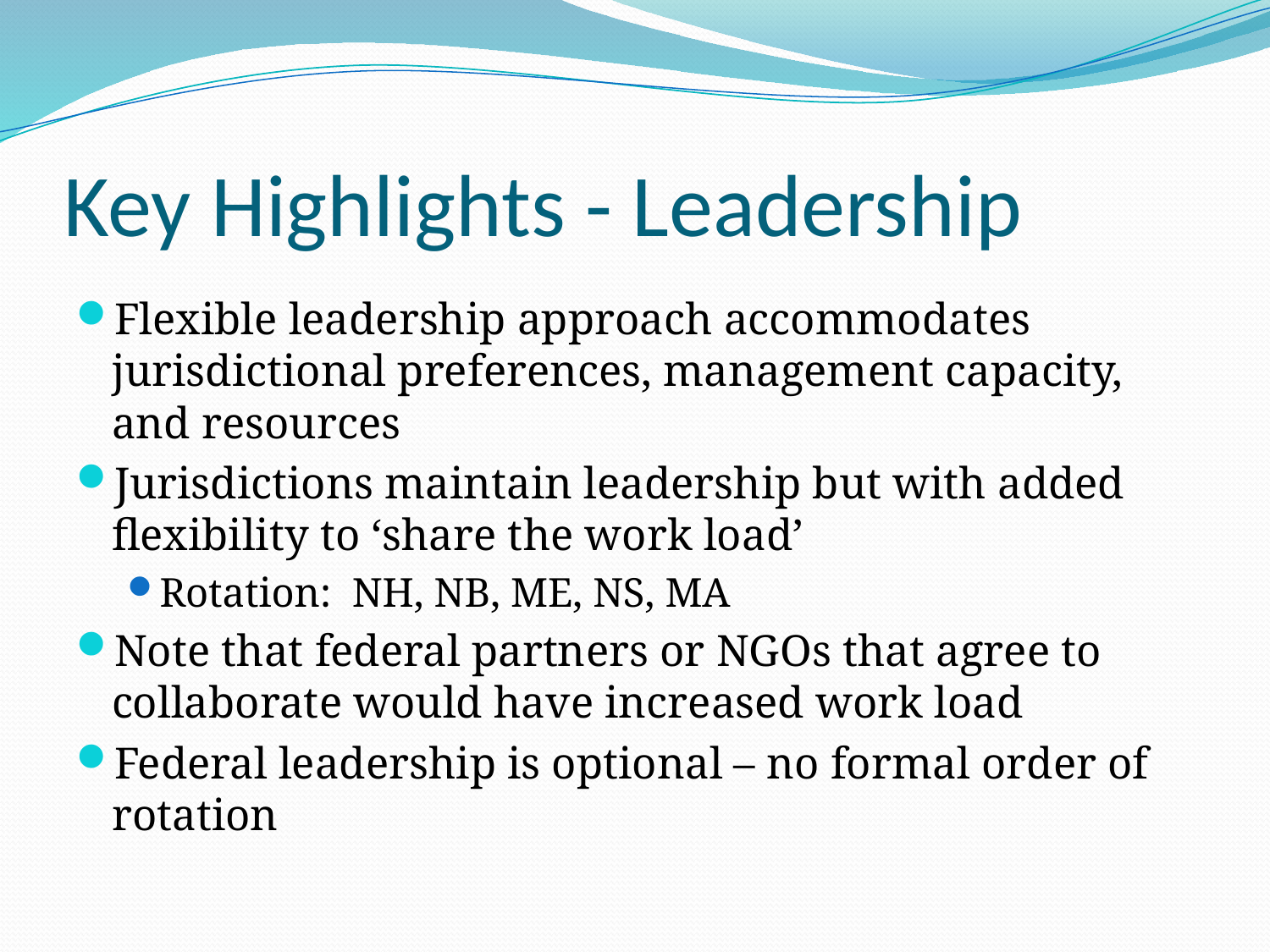

# Key Highlights - Leadership
Flexible leadership approach accommodates jurisdictional preferences, management capacity, and resources
Jurisdictions maintain leadership but with added flexibility to ‘share the work load’
Rotation:  NH, NB, ME, NS, MA
Note that federal partners or NGOs that agree to collaborate would have increased work load
Federal leadership is optional – no formal order of rotation